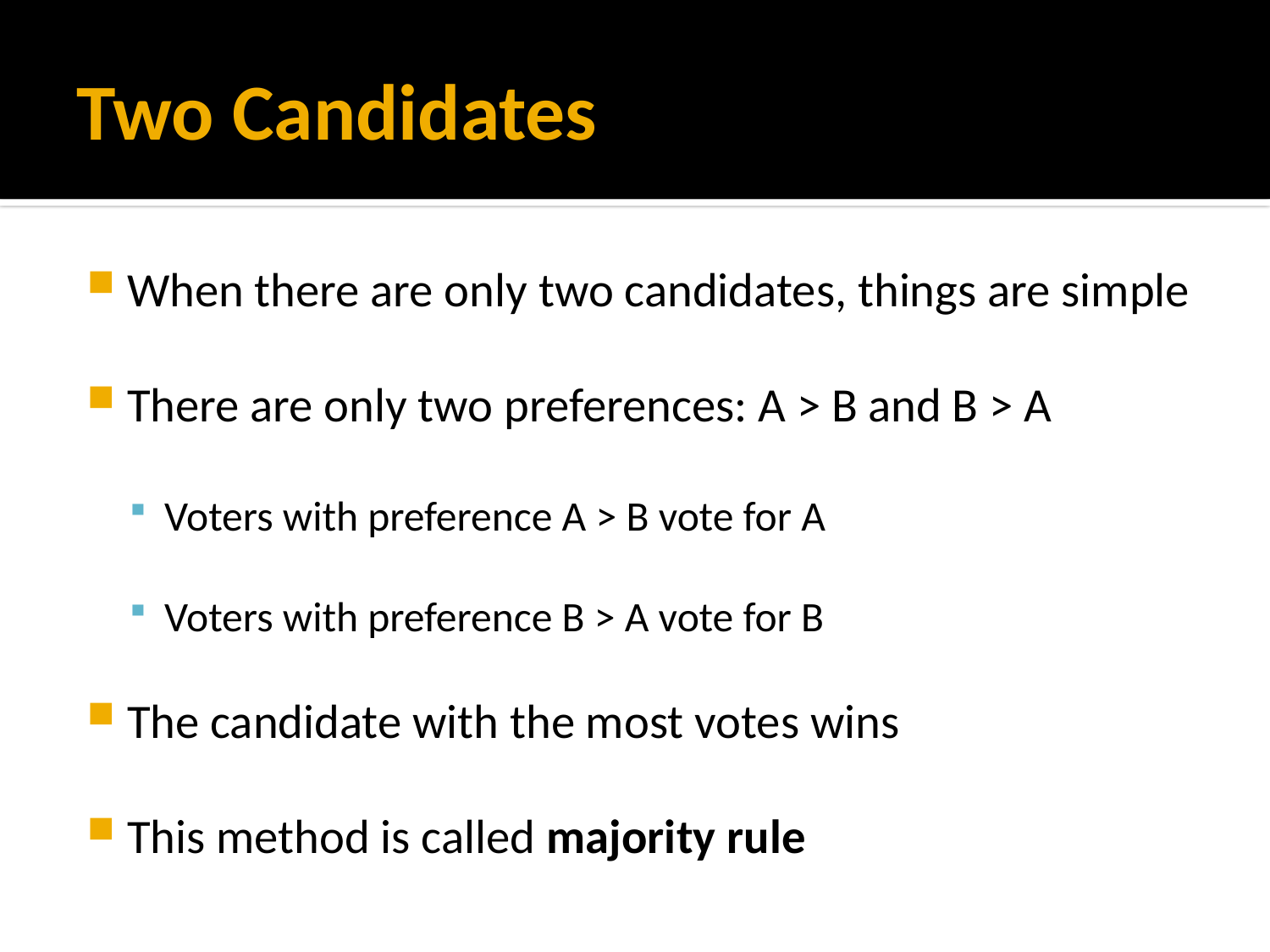

# Two Candidates
When there are only two candidates, things are simple
There are only two preferences: A > B and B > A
Voters with preference A > B vote for A
Voters with preference B > A vote for B
The candidate with the most votes wins
This method is called majority rule